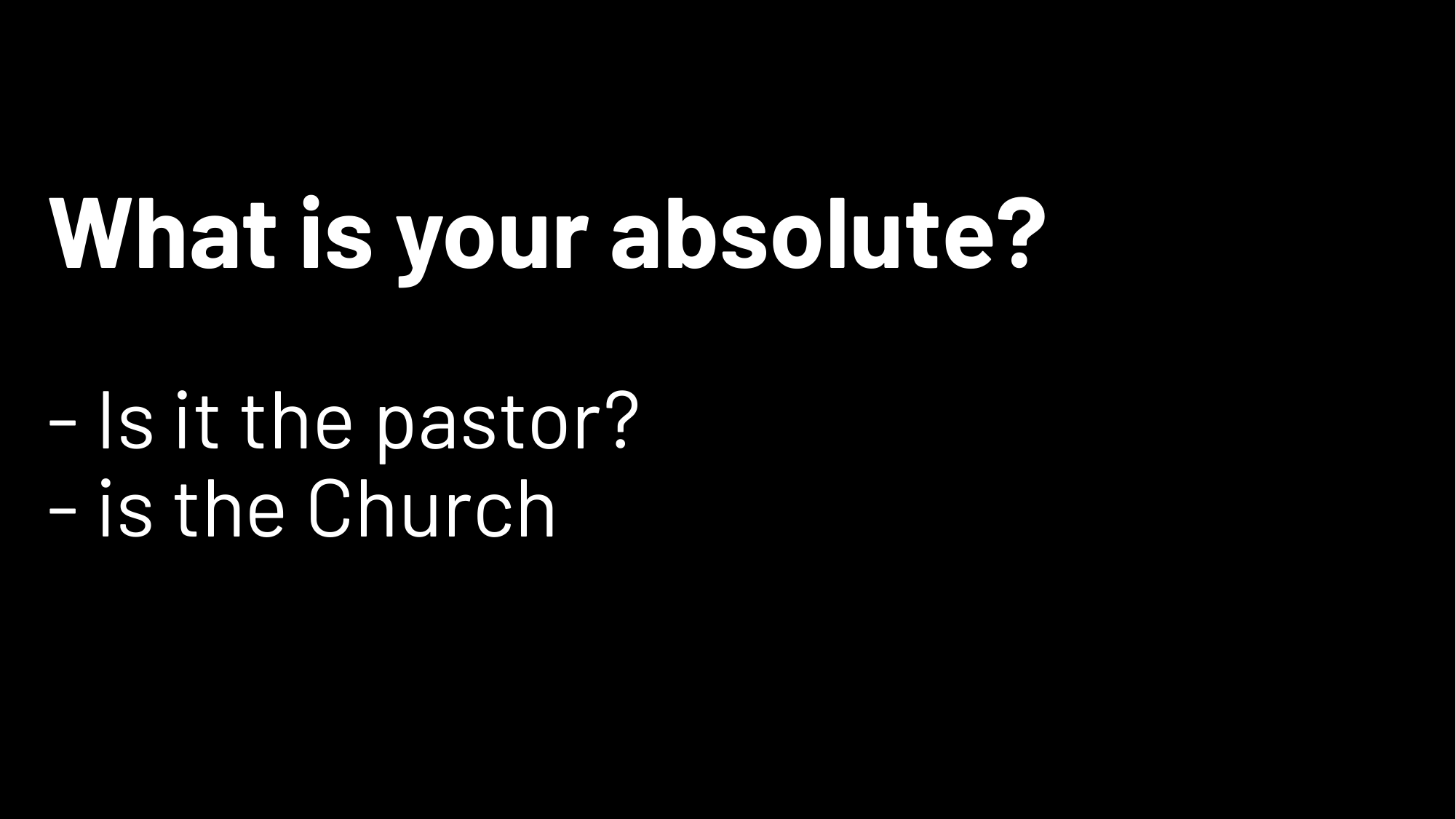

# What is your absolute? - Is it the pastor? - is the Church